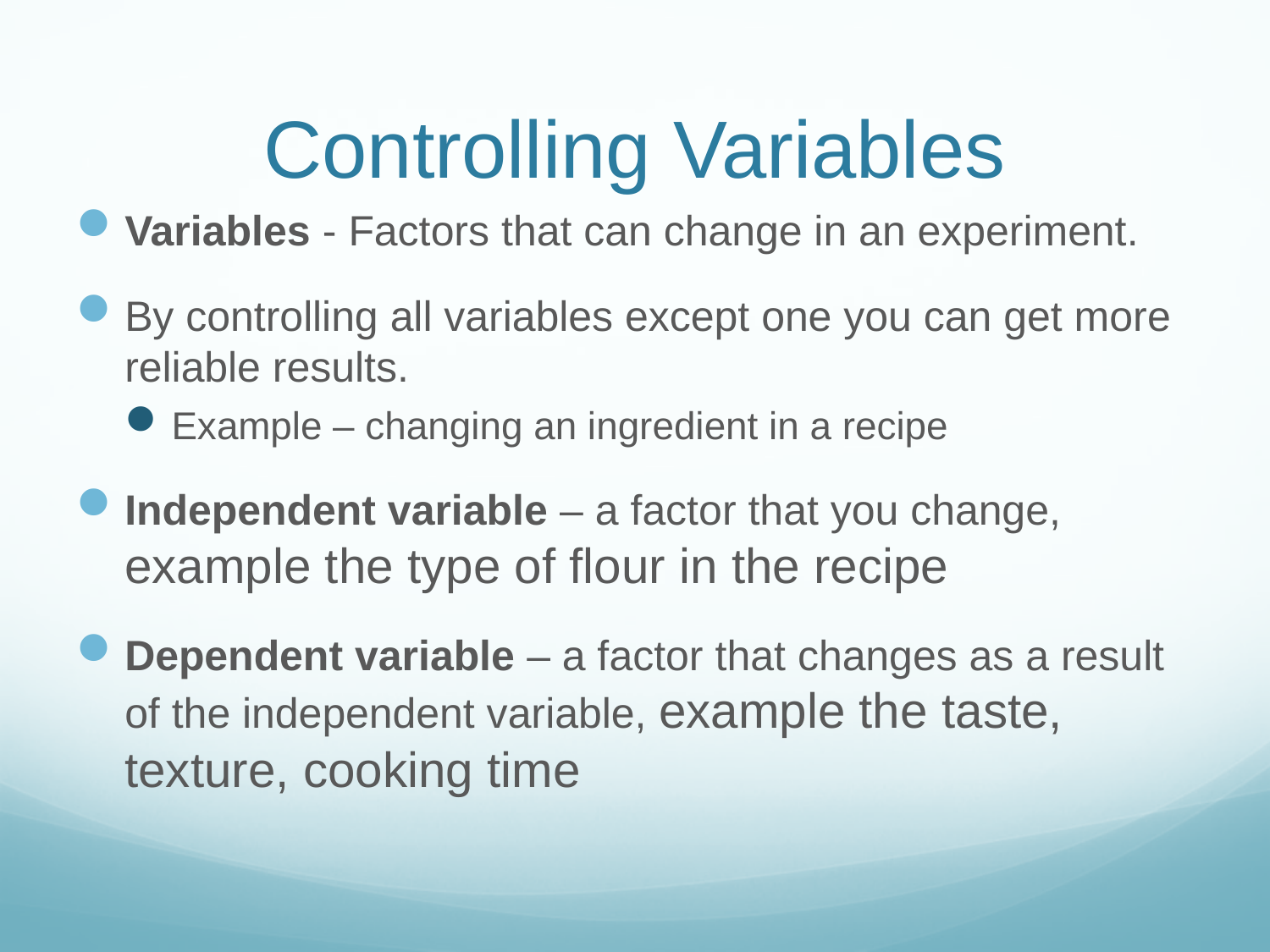

# Controlling Variables
Variables - Factors that can change in an experiment.
By controlling all variables except one you can get more reliable results.
Example – changing an ingredient in a recipe
Independent variable – a factor that you change, example the type of flour in the recipe
Dependent variable – a factor that changes as a result of the independent variable, example the taste, texture, cooking time